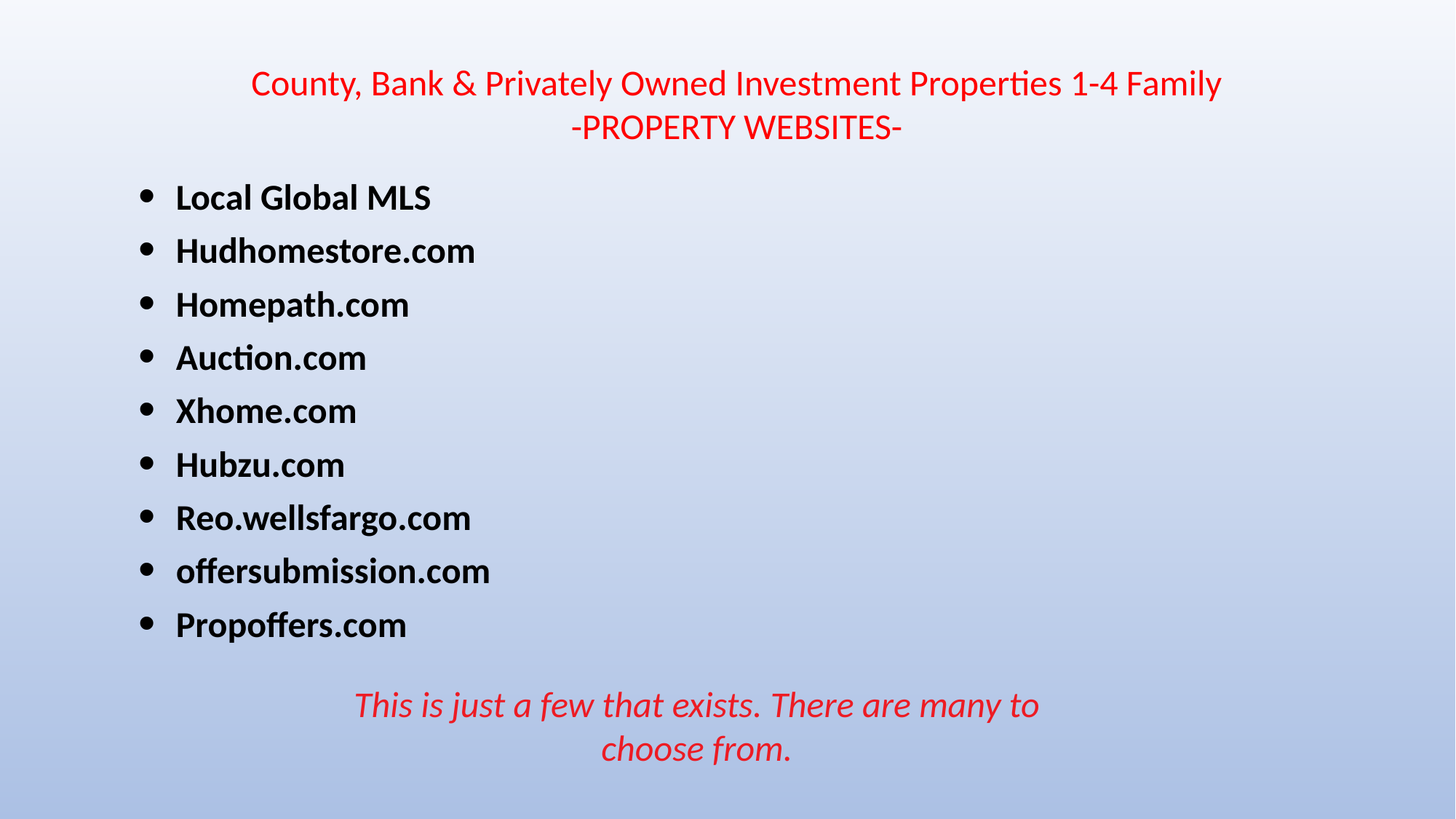

# County, Bank & Privately Owned Investment Properties 1-4 Family -PROPERTY WEBSITES-
Local Global MLS
Hudhomestore.com
Homepath.com
Auction.com
Xhome.com
Hubzu.com
Reo.wellsfargo.com
offersubmission.com
Propoffers.com

This is just a few that exists. There are many to choose from.